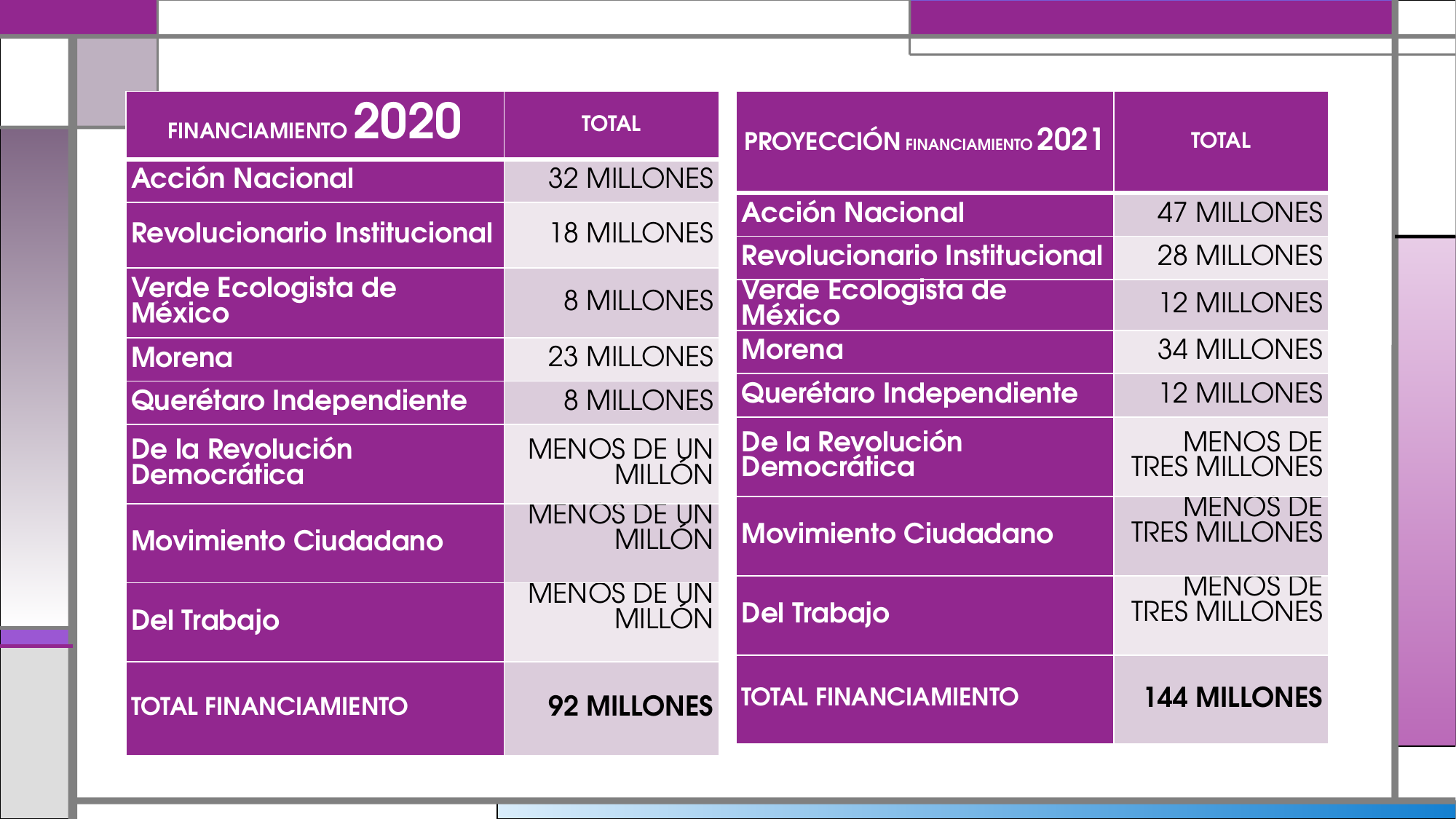

#
| FINANCIAMIENTO 2020 | TOTAL |
| --- | --- |
| Acción Nacional | 32 MILLONES |
| Revolucionario Institucional | 18 MILLONES |
| Verde Ecologista de México | 8 MILLONES |
| Morena | 23 MILLONES |
| Querétaro Independiente | 8 MILLONES |
| De la Revolución Democrática | MENOS DE UN MILLÓN |
| Movimiento Ciudadano | MENOS DE UN MILLÓN |
| Del Trabajo | MENOS DE UN MILLÓN |
| TOTAL FINANCIAMIENTO | 92 MILLONES |
| PROYECCIÓN FINANCIAMIENTO 2021 | TOTAL |
| --- | --- |
| Acción Nacional | 47 MILLONES |
| Revolucionario Institucional | 28 MILLONES |
| Verde Ecologista de México | 12 MILLONES |
| Morena | 34 MILLONES |
| Querétaro Independiente | 12 MILLONES |
| De la Revolución Democrática | MENOS DE TRES MILLONES |
| Movimiento Ciudadano | MENOS DE TRES MILLONES |
| Del Trabajo | MENOS DE TRES MILLONES |
| TOTAL FINANCIAMIENTO | 144 MILLONES |